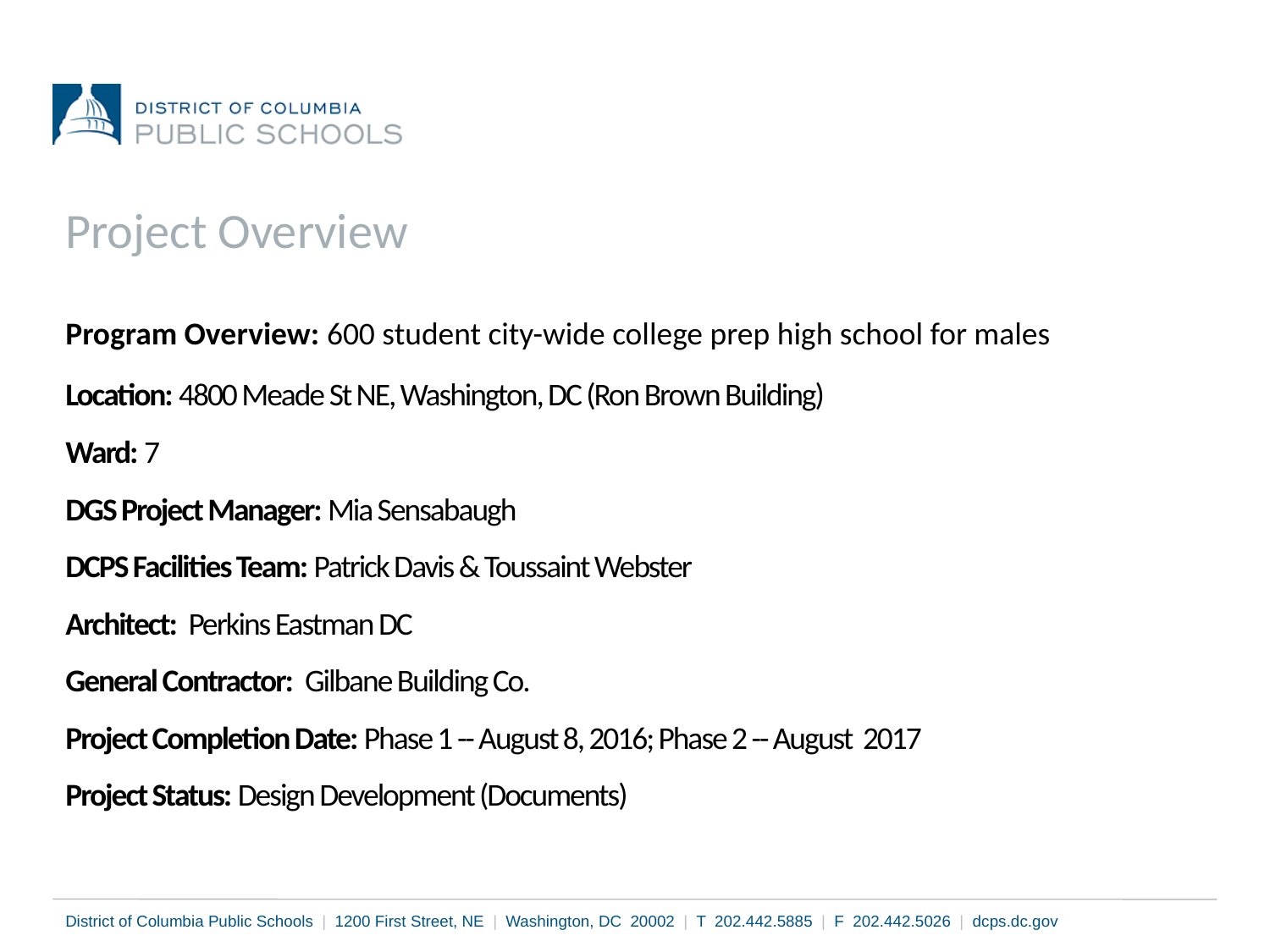

Project Overview
Program Overview: 600 student city-wide college prep high school for males
# Location: 4800 Meade St NE, Washington, DC (Ron Brown Building) Ward: 7 DGS Project Manager: Mia Sensabaugh DCPS Facilities Team: Patrick Davis & Toussaint Webster Architect:  Perkins Eastman DC General Contractor:  Gilbane Building Co. Project Completion Date: Phase 1 -- August 8, 2016; Phase 2 -- August  2017 Project Status: Design Development (Documents)